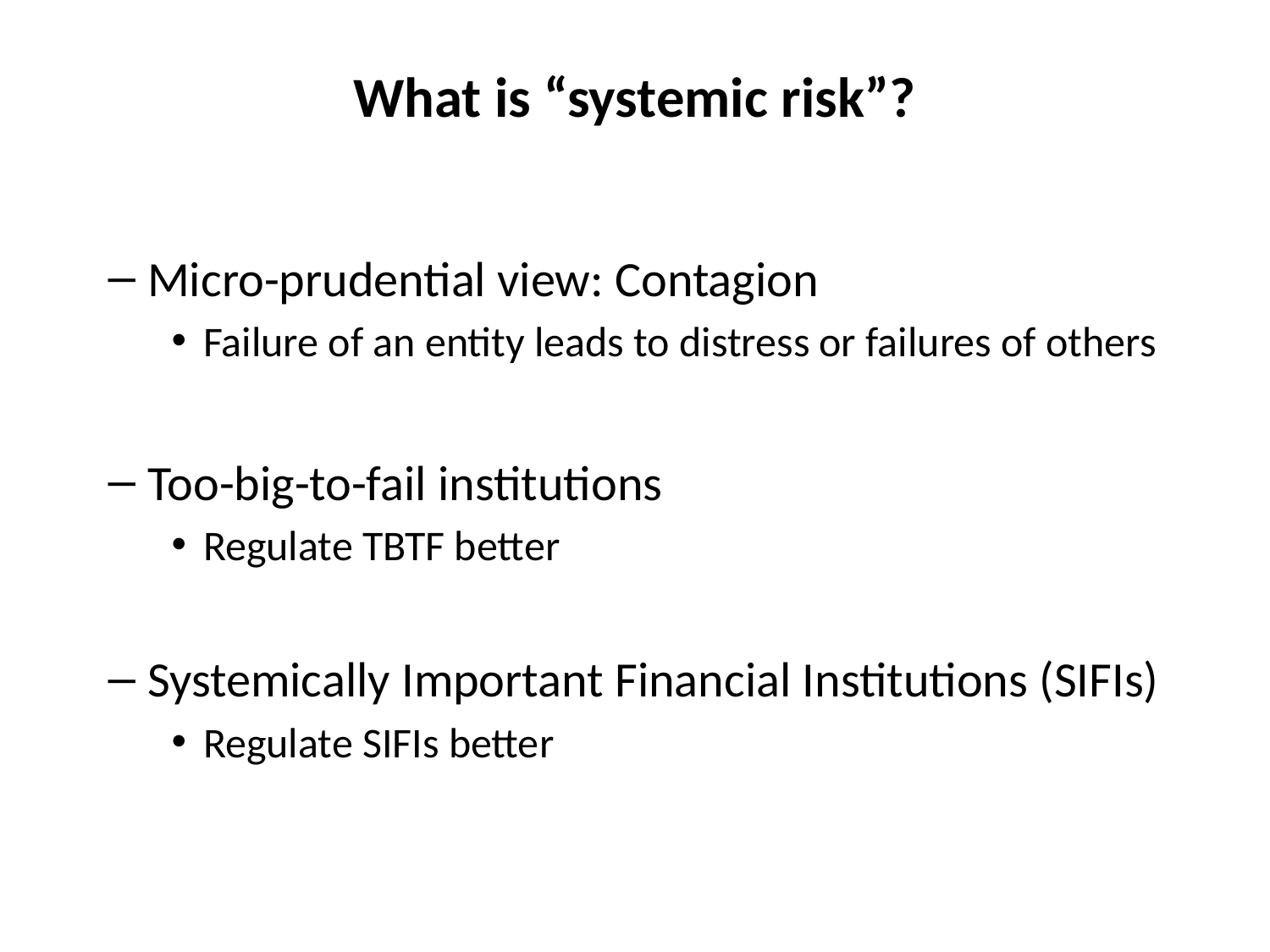

# What is “systemic risk”?

Micro-prudential view: Contagion
Failure of an entity leads to distress or failures of others

Too-big-to-fail institutions
Regulate TBTF better

Systemically Important Financial Institutions (SIFIs)
Regulate SIFIs better